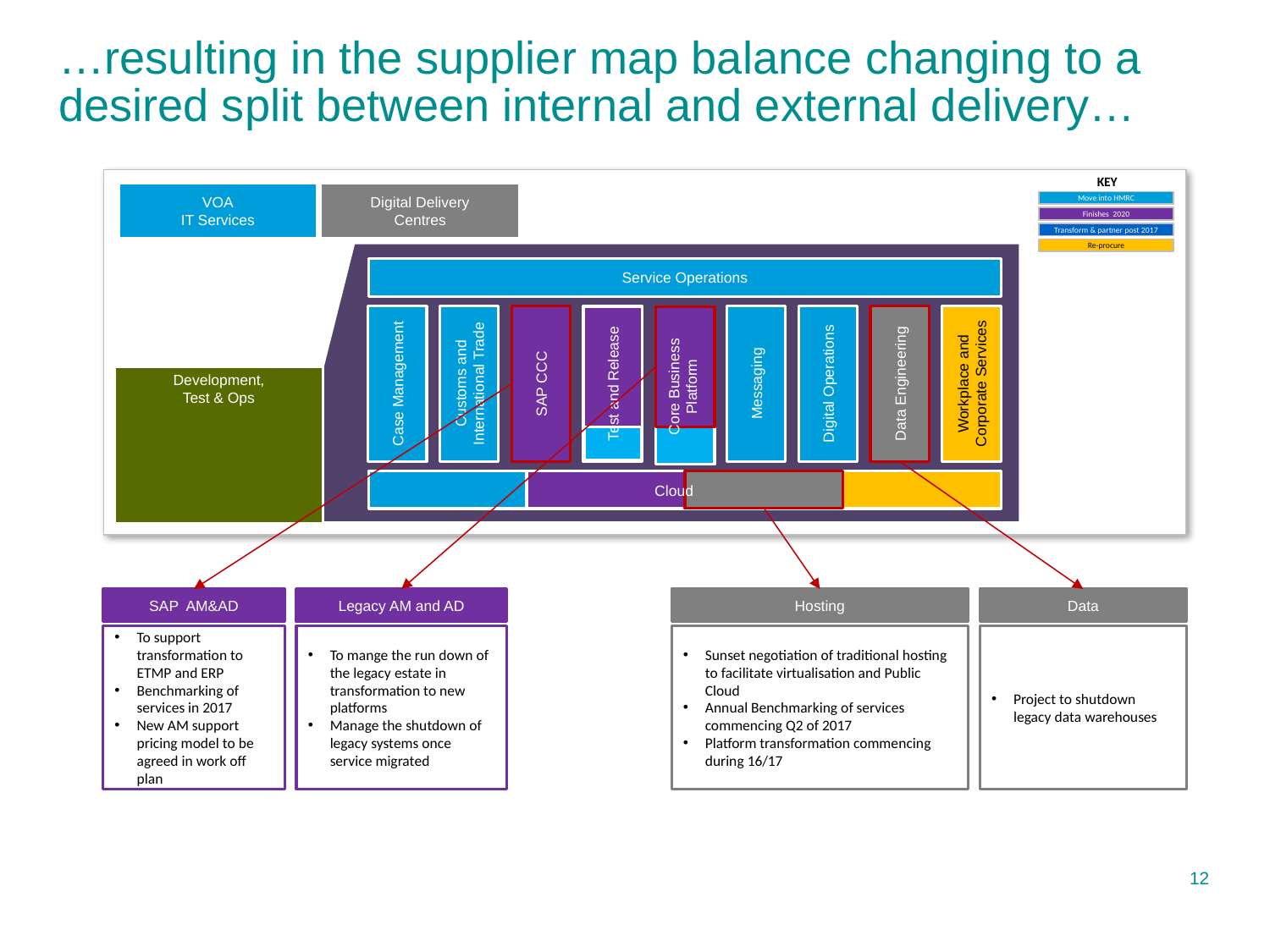

…resulting in the supplier map balance changing to a desired split between internal and external delivery…
KEY

VOA
IT Services
Digital Delivery
Centres
Move into HMRC
Finishes  2020
Transform & partner post 2017
Re-procure

Service Operations

Case Management
Customs and International Trade
SAP CCC
Test and Release
Messaging
Digital Operations
Data Engineering
Workplace and Corporate Services
Core Business Platform
Development,
Test & Ops

Cloud
SAP  AM&AD
Legacy AM and AD
Hosting
Data
To support transformation to ETMP and ERP
Benchmarking of services in 2017
New AM support pricing model to be agreed in work off plan
To mange the run down of the legacy estate in transformation to new platforms
Manage the shutdown of legacy systems once service migrated
Sunset negotiation of traditional hosting to facilitate virtualisation and Public Cloud
Annual Benchmarking of services commencing Q2 of 2017
Platform transformation commencing during 16/17
Project to shutdown legacy data warehouses
12